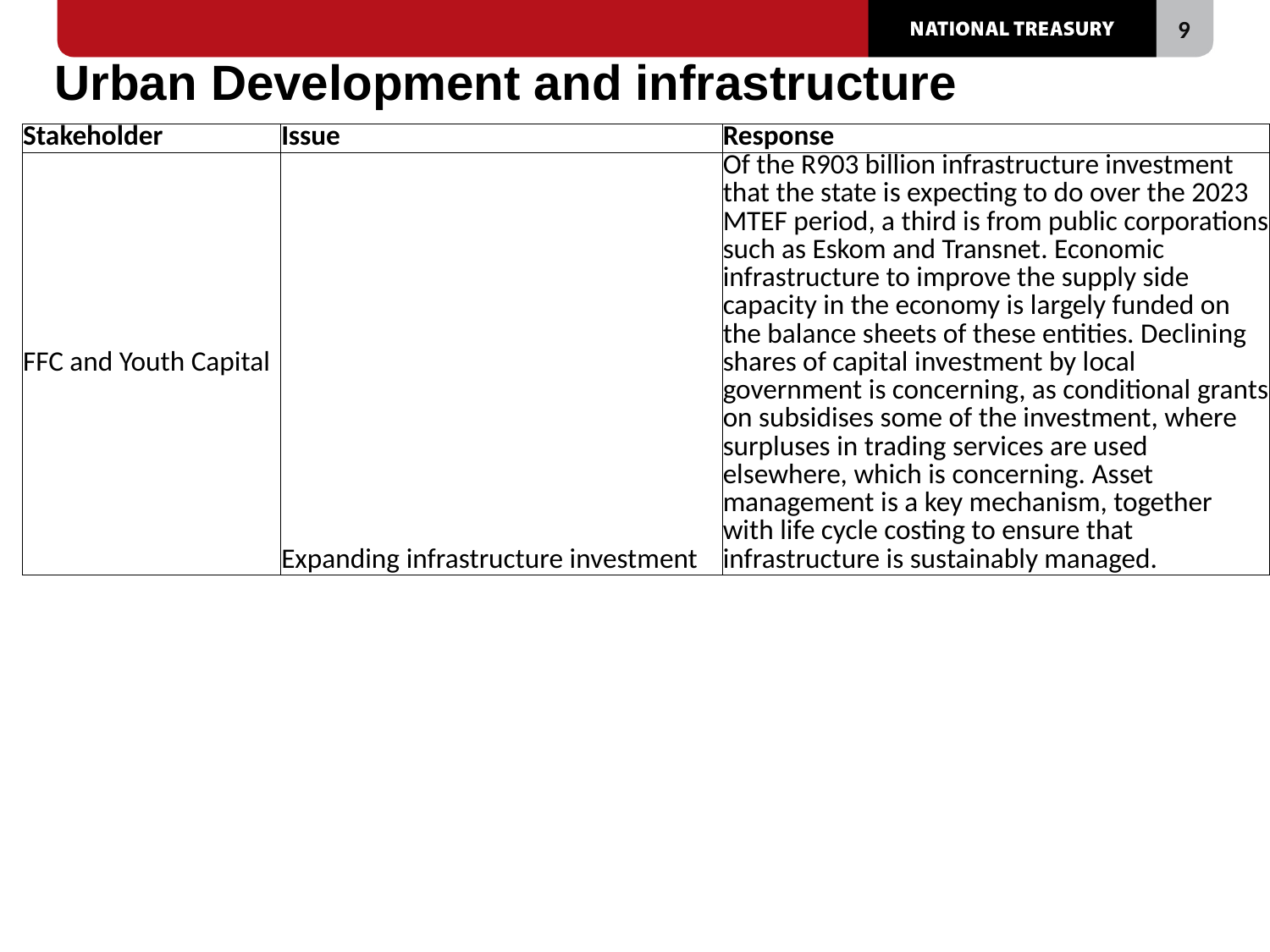

# Urban Development and infrastructure
| Stakeholder | Issue | Response |
| --- | --- | --- |
| FFC and Youth Capital | Expanding infrastructure investment | Of the R903 billion infrastructure investment that the state is expecting to do over the 2023 MTEF period, a third is from public corporations such as Eskom and Transnet. Economic infrastructure to improve the supply side capacity in the economy is largely funded on the balance sheets of these entities. Declining shares of capital investment by local government is concerning, as conditional grants on subsidises some of the investment, where surpluses in trading services are used elsewhere, which is concerning. Asset management is a key mechanism, together with life cycle costing to ensure that infrastructure is sustainably managed. |